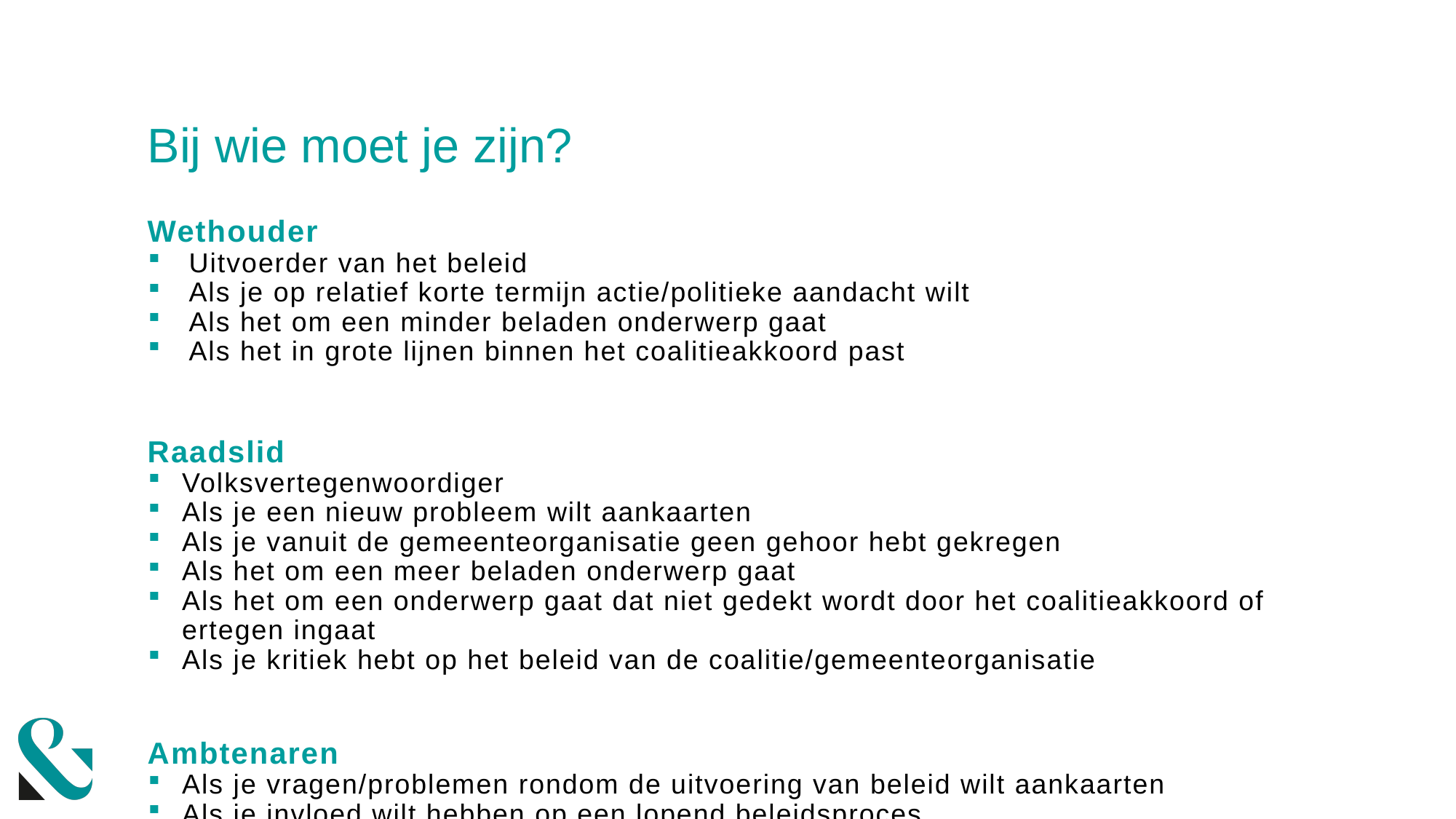

# Bij wie moet je zijn?

Wethouder
Uitvoerder van het beleid
Als je op relatief korte termijn actie/politieke aandacht wilt
Als het om een minder beladen onderwerp gaat
Als het in grote lijnen binnen het coalitieakkoord past

Raadslid
Volksvertegenwoordiger
Als je een nieuw probleem wilt aankaarten
Als je vanuit de gemeenteorganisatie geen gehoor hebt gekregen
Als het om een meer beladen onderwerp gaat
Als het om een onderwerp gaat dat niet gedekt wordt door het coalitieakkoord of ertegen ingaat
Als je kritiek hebt op het beleid van de coalitie/gemeenteorganisatie

Ambtenaren
Als je vragen/problemen rondom de uitvoering van beleid wilt aankaarten
Als je invloed wilt hebben op een lopend beleidsproces